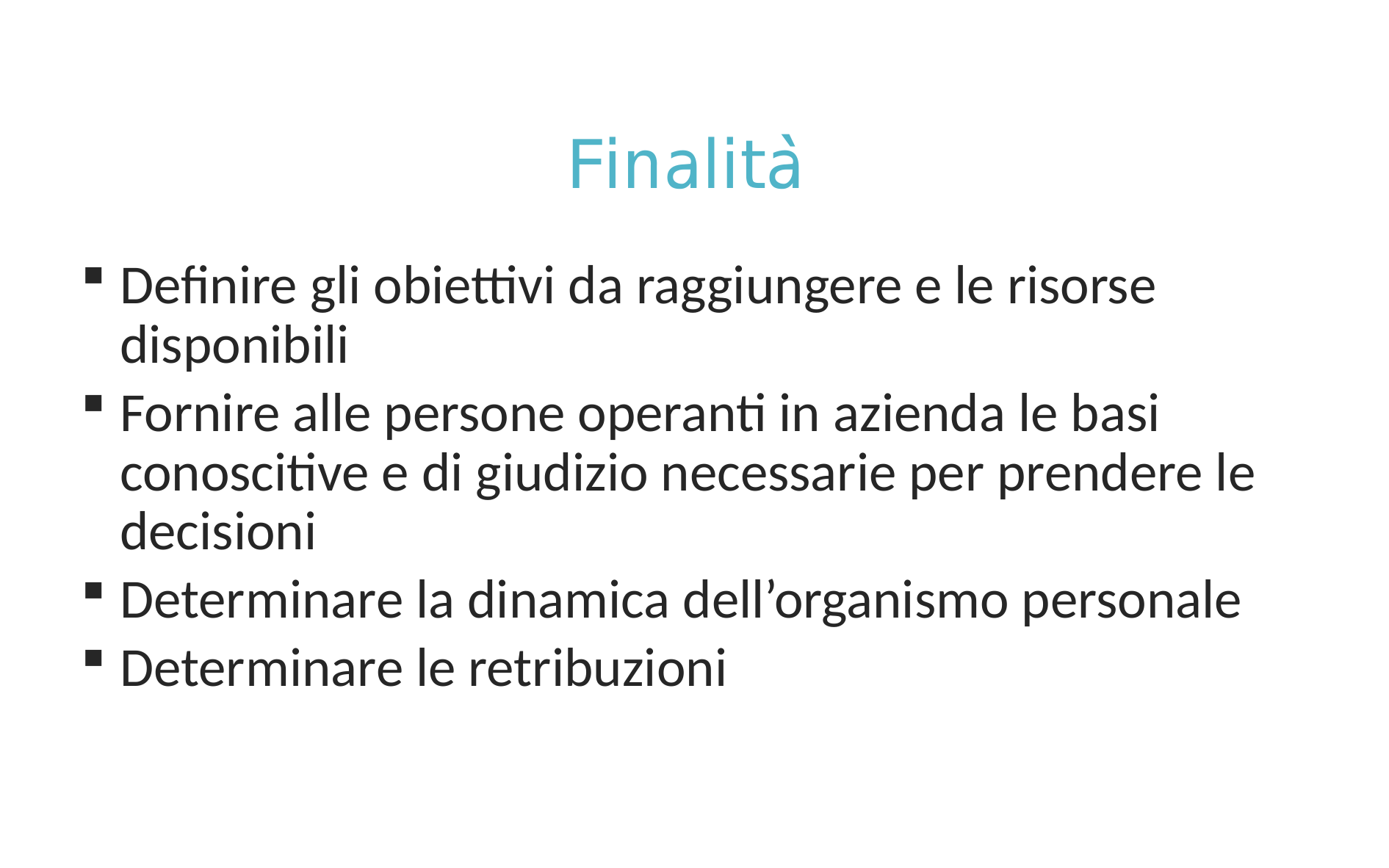

# Finalità
Definire gli obiettivi da raggiungere e le risorse disponibili
Fornire alle persone operanti in azienda le basi conoscitive e di giudizio necessarie per prendere le decisioni
Determinare la dinamica dell’organismo personale
Determinare le retribuzioni